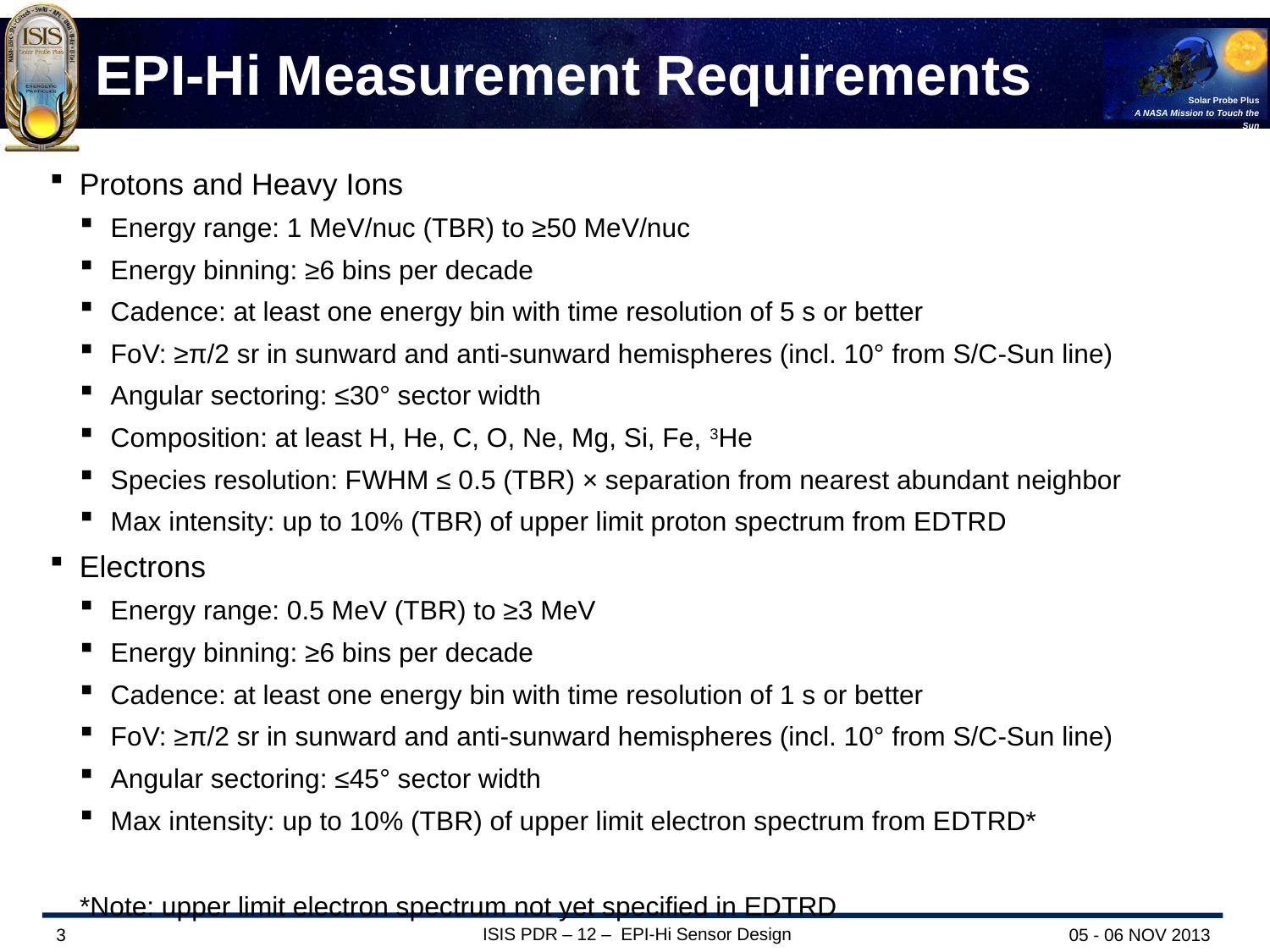

# EPI-Hi Measurement Requirements
Protons and Heavy Ions
Energy range: 1 MeV/nuc (TBR) to ≥50 MeV/nuc
Energy binning: ≥6 bins per decade
Cadence: at least one energy bin with time resolution of 5 s or better
FoV: ≥π/2 sr in sunward and anti-sunward hemispheres (incl. 10° from S/C-Sun line)
Angular sectoring: ≤30° sector width
Composition: at least H, He, C, O, Ne, Mg, Si, Fe, 3He
Species resolution: FWHM ≤ 0.5 (TBR) × separation from nearest abundant neighbor
Max intensity: up to 10% (TBR) of upper limit proton spectrum from EDTRD
Electrons
Energy range: 0.5 MeV (TBR) to ≥3 MeV
Energy binning: ≥6 bins per decade
Cadence: at least one energy bin with time resolution of 1 s or better
FoV: ≥π/2 sr in sunward and anti-sunward hemispheres (incl. 10° from S/C-Sun line)
Angular sectoring: ≤45° sector width
Max intensity: up to 10% (TBR) of upper limit electron spectrum from EDTRD*

*Note: upper limit electron spectrum not yet specified in EDTRD